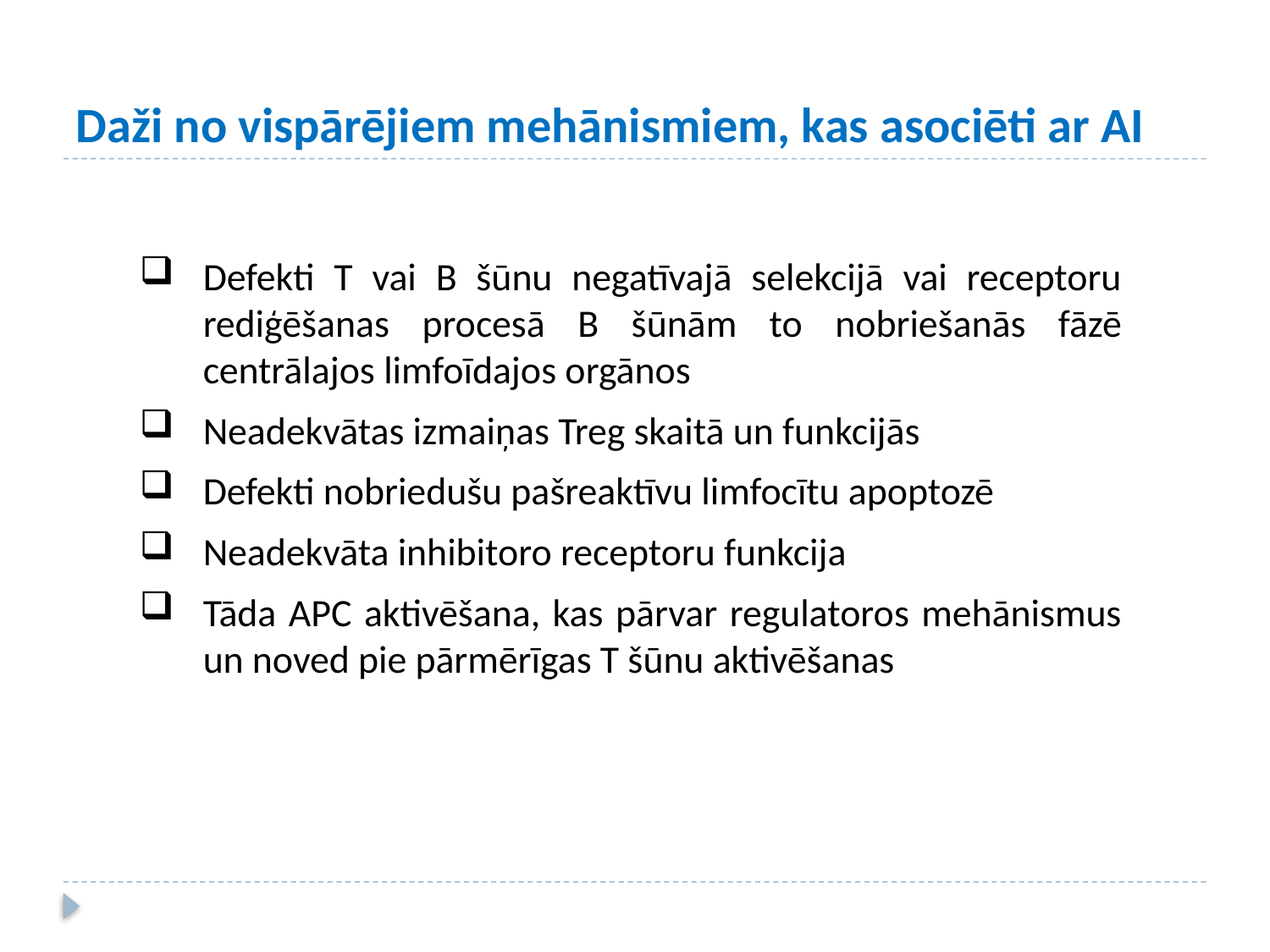

# Daži no vispārējiem mehānismiem, kas asociēti ar AI
Defekti T vai B šūnu negatīvajā selekcijā vai receptoru rediģēšanas procesā B šūnām to nobriešanās fāzē centrālajos limfoīdajos orgānos
Neadekvātas izmaiņas Treg skaitā un funkcijās
Defekti nobriedušu pašreaktīvu limfocītu apoptozē
Neadekvāta inhibitoro receptoru funkcija
Tāda APC aktivēšana, kas pārvar regulatoros mehānismus un noved pie pārmērīgas T šūnu aktivēšanas